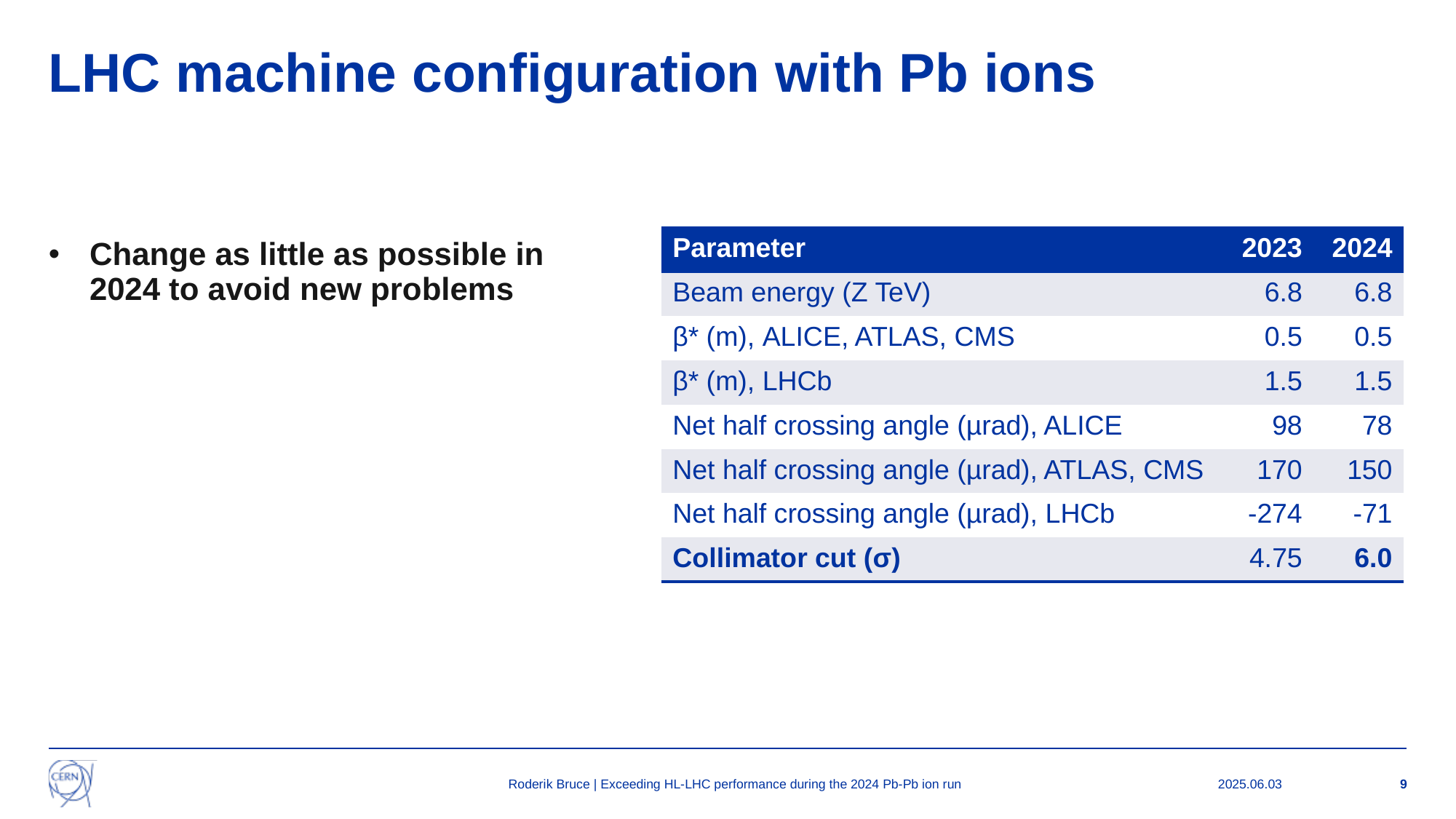

# LHC machine configuration with Pb ions

Change as little as possible in 2024 to avoid new problems

| Parameter | 2023 | 2024 |
| --- | --- | --- |
| Beam energy (Z TeV) | 6.8 | 6.8 |
| β\* (m), ALICE, ATLAS, CMS | 0.5 | 0.5 |
| β\* (m), LHCb | 1.5 | 1.5 |
| Net half crossing angle (µrad), ALICE | 98 | 78 |
| Net half crossing angle (µrad), ATLAS, CMS | 170 | 150 |
| Net half crossing angle (µrad), LHCb | -274 | -71 |
| Collimator cut (σ) | 4.75 | 6.0 |
Roderik Bruce | Exceeding HL-LHC performance during the 2024 Pb-Pb ion run
2025.06.03
9